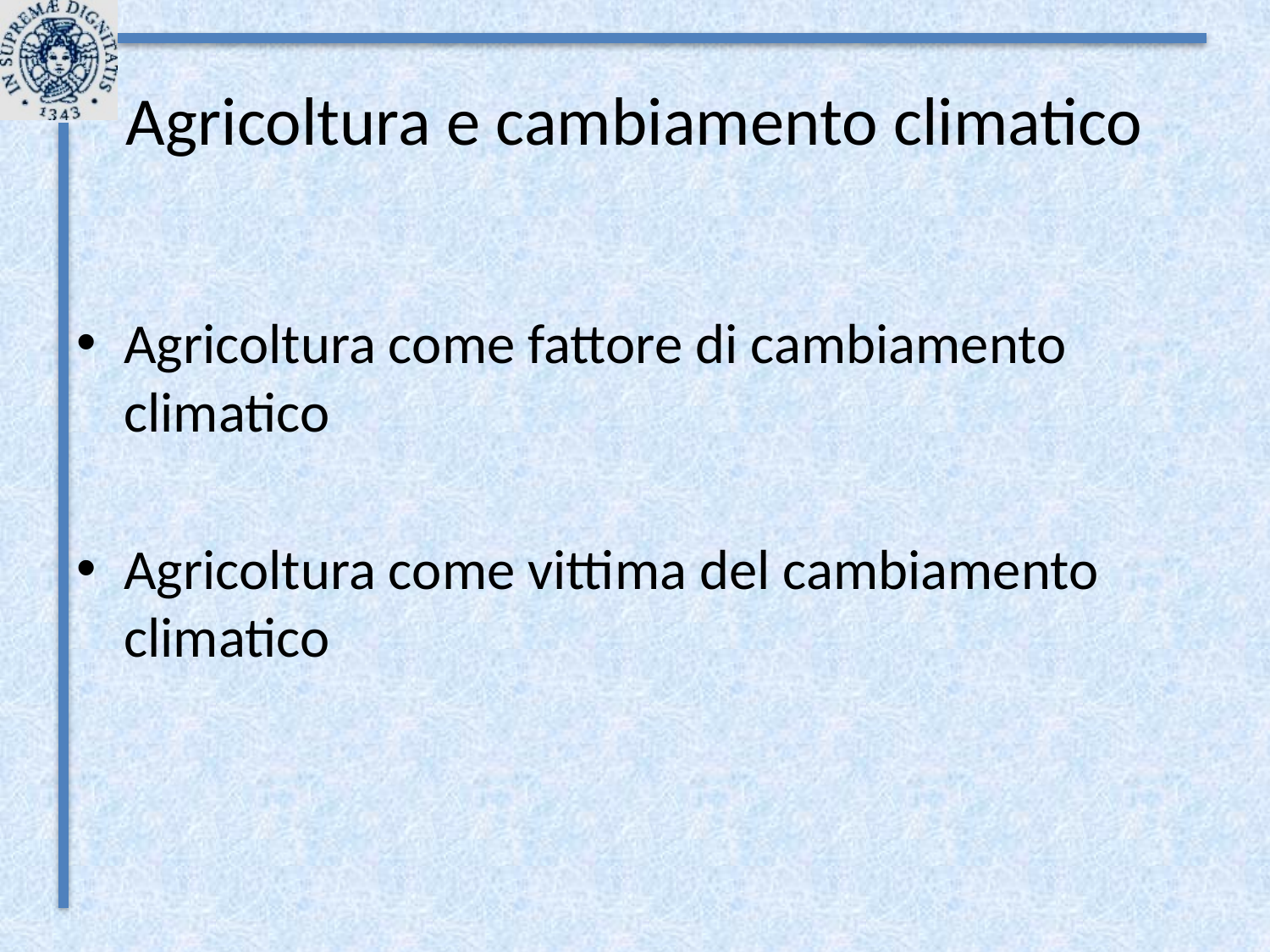

# Agricoltura e cambiamento climatico

Agricoltura come fattore di cambiamento climatico

Agricoltura come vittima del cambiamento climatico